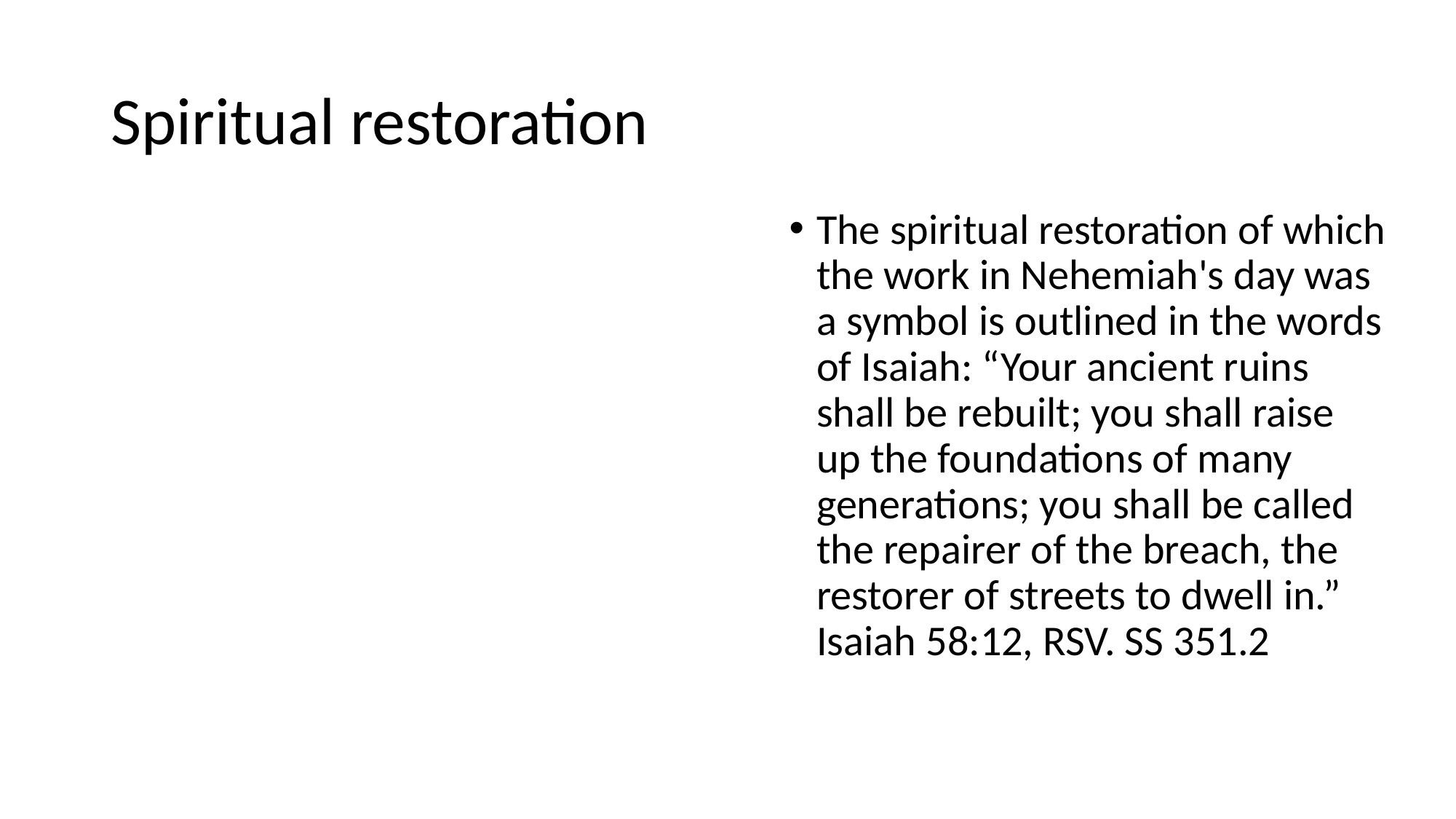

# Spiritual restoration
The spiritual restoration of which the work in Nehemiah's day was a symbol is outlined in the words of Isaiah: “Your ancient ruins shall be rebuilt; you shall raise up the foundations of many generations; you shall be called the repairer of the breach, the restorer of streets to dwell in.” Isaiah 58:12, RSV. SS 351.2